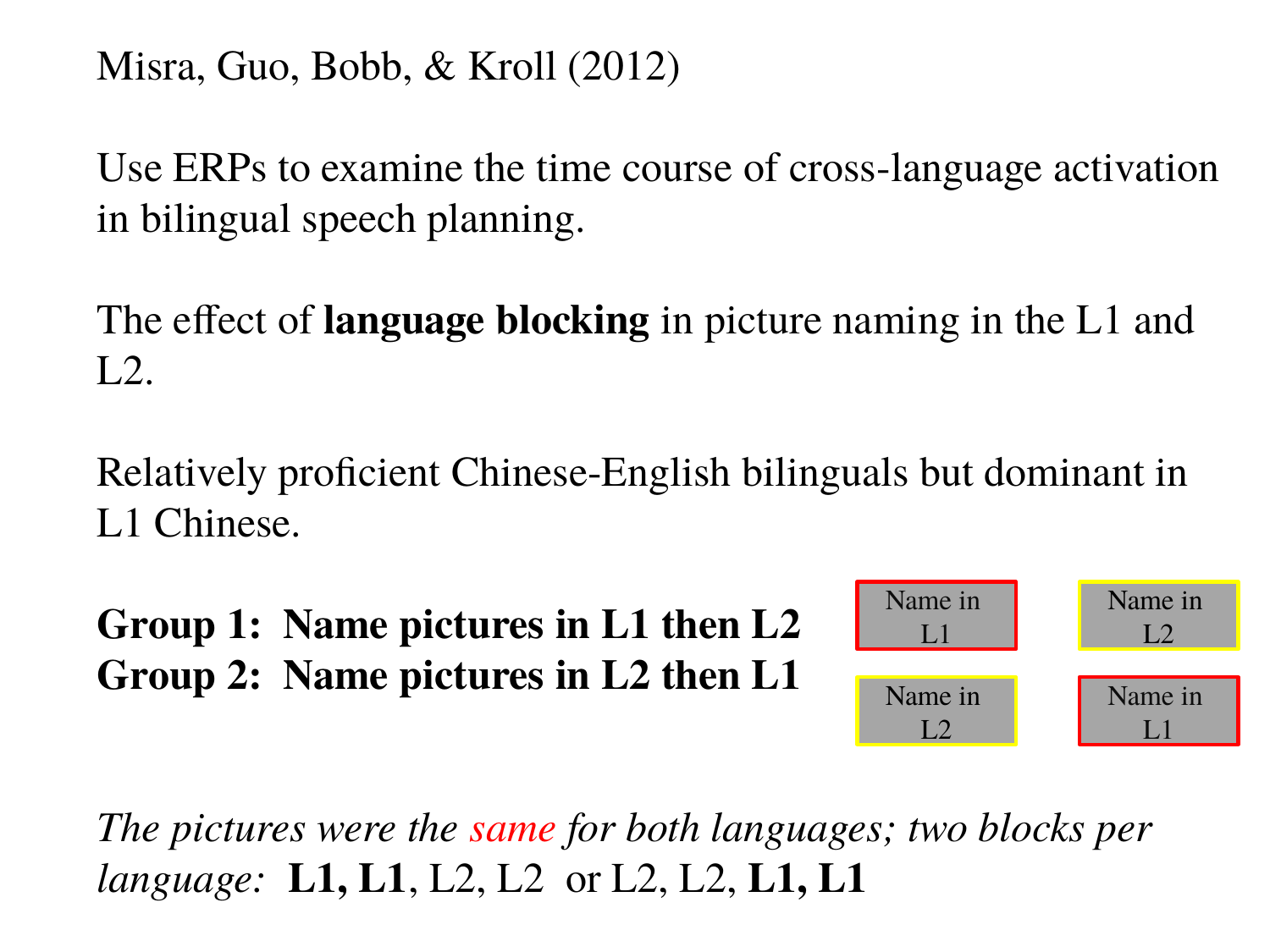

Misra, Guo, Bobb, & Kroll (2012)

Use ERPs to examine the time course of cross-language activation in bilingual speech planning.

The effect of language blocking in picture naming in the L1 and L2.

Relatively proficient Chinese-English bilinguals but dominant in L1 Chinese.

Group 1:  Name pictures in L1 then L2
Group 2:  Name pictures in L2 then L1

The pictures were the same for both languages; two blocks per language:  L1, L1, L2, L2  or L2, L2, L1, L1
Name in
L1
Name in
L2
Name in
L2
Name in
L1